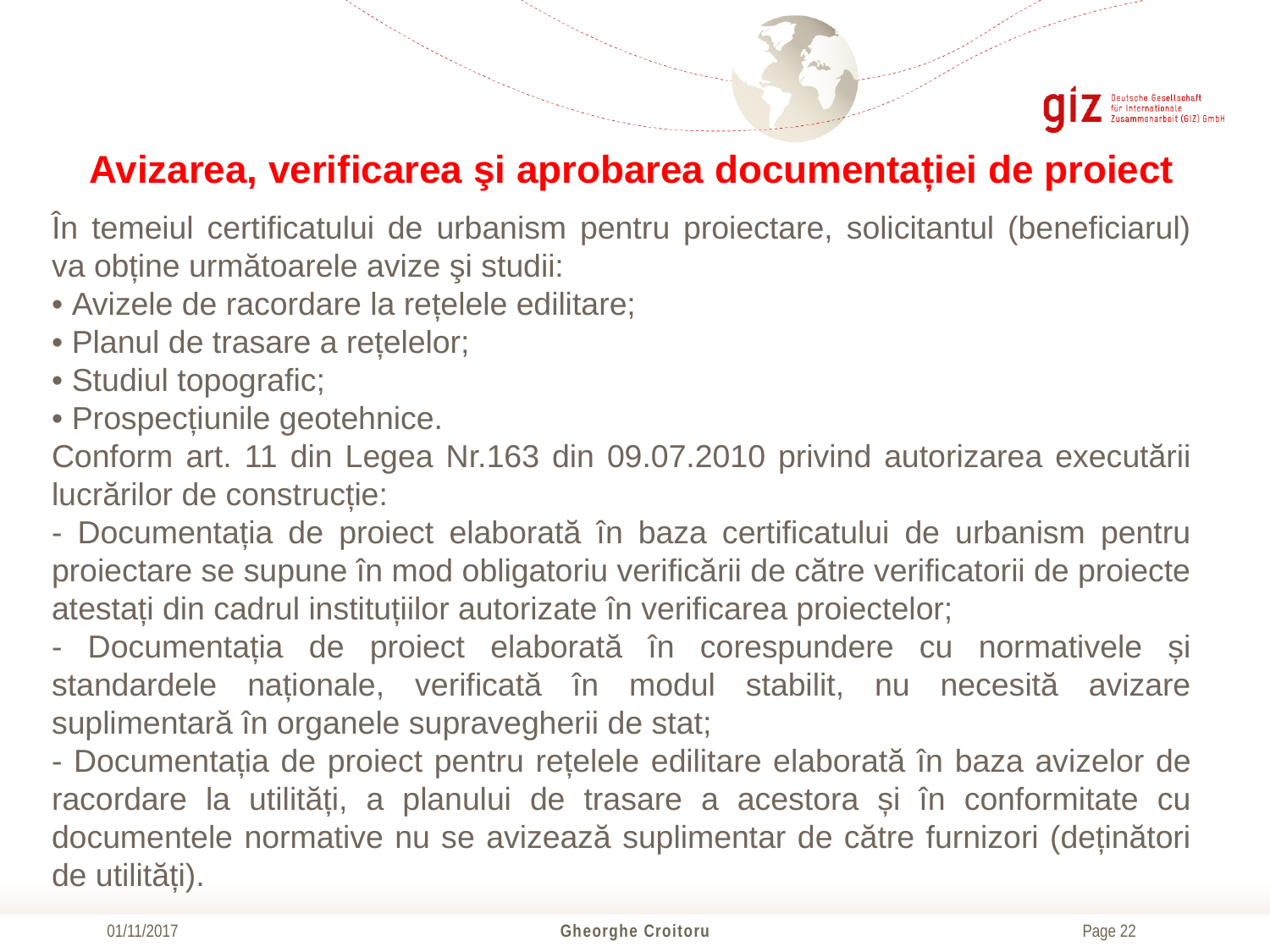

# Avizarea, verificarea şi aprobarea documentației de proiect
În temeiul certificatului de urbanism pentru proiectare, solicitantul (beneficiarul) va obține următoarele avize şi studii:
• Avizele de racordare la rețelele edilitare;
• Planul de trasare a rețelelor;
• Studiul topografic;
• Prospecțiunile geotehnice.
Conform art. 11 din Legea Nr.163 din 09.07.2010 privind autorizarea executării lucrărilor de construcție:
- Documentația de proiect elaborată în baza certificatului de urbanism pentru proiectare se supune în mod obligatoriu verificării de către verificatorii de proiecte atestați din cadrul instituțiilor autorizate în verificarea proiectelor;
- Documentația de proiect elaborată în corespundere cu normativele și standardele naționale, verificată în modul stabilit, nu necesită avizare suplimentară în organele supravegherii de stat;
- Documentația de proiect pentru rețelele edilitare elaborată în baza avizelor de racordare la utilități, a planului de trasare a acestora și în conformitate cu documentele normative nu se avizează suplimentar de către furnizori (deținători de utilități).
01/11/2017
Gheorghe Croitoru